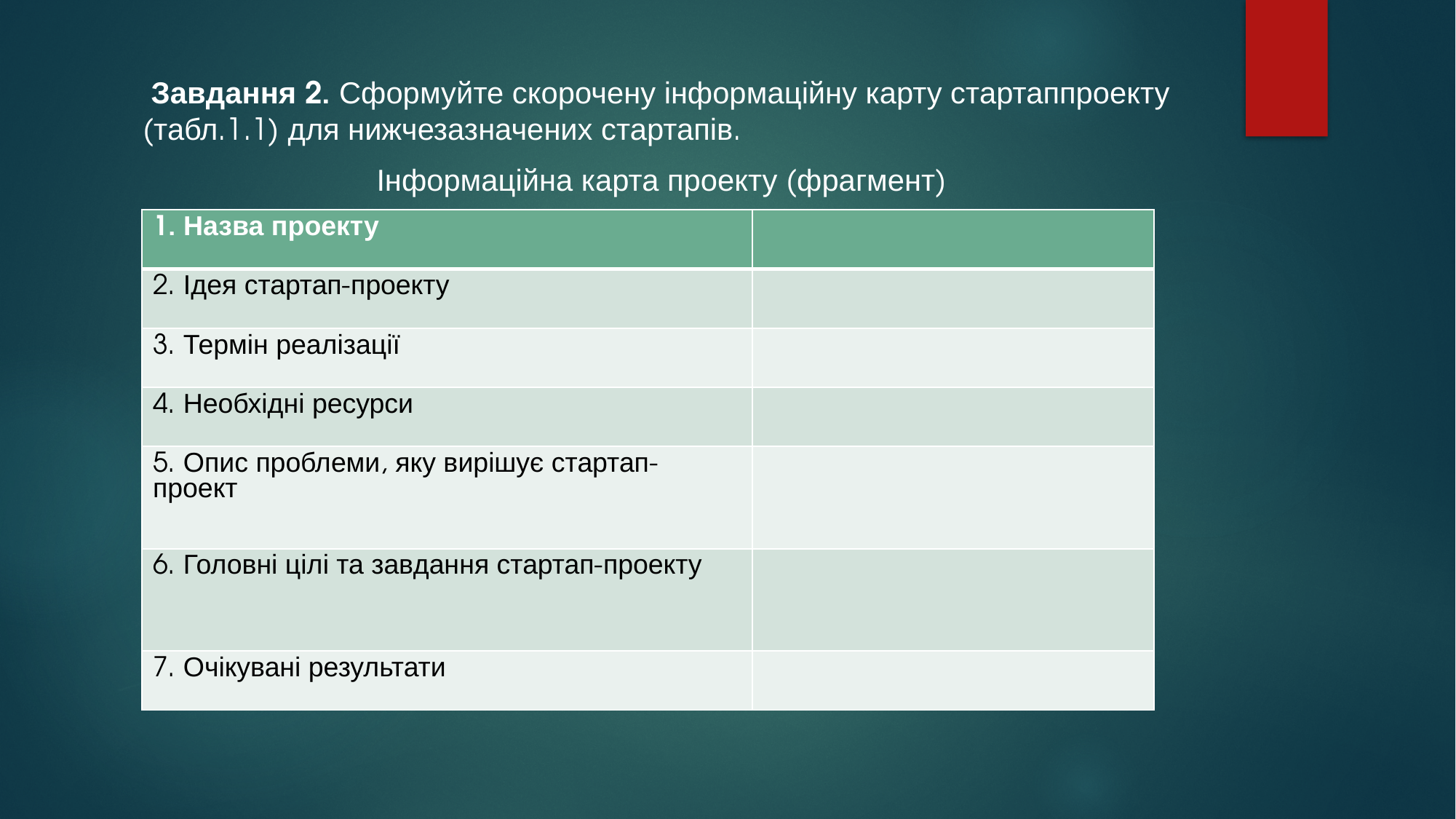

Завдання 2. Сформуйте скорочену інформаційну карту стартаппроекту (табл.1.1) для нижчезазначених стартапів.
Інформаційна карта проекту (фрагмент)

| 1. Назва проекту |  |
| --- | --- |
| 2. Ідея стартап-проекту |  |
| 3. Термін реалізації |  |
| 4. Необхідні ресурси |  |
| 5. Опис проблеми, яку вирішує стартап-проект |  |
| 6. Головні цілі та завдання стартап-проекту |  |
| 7. Очікувані результати |  |